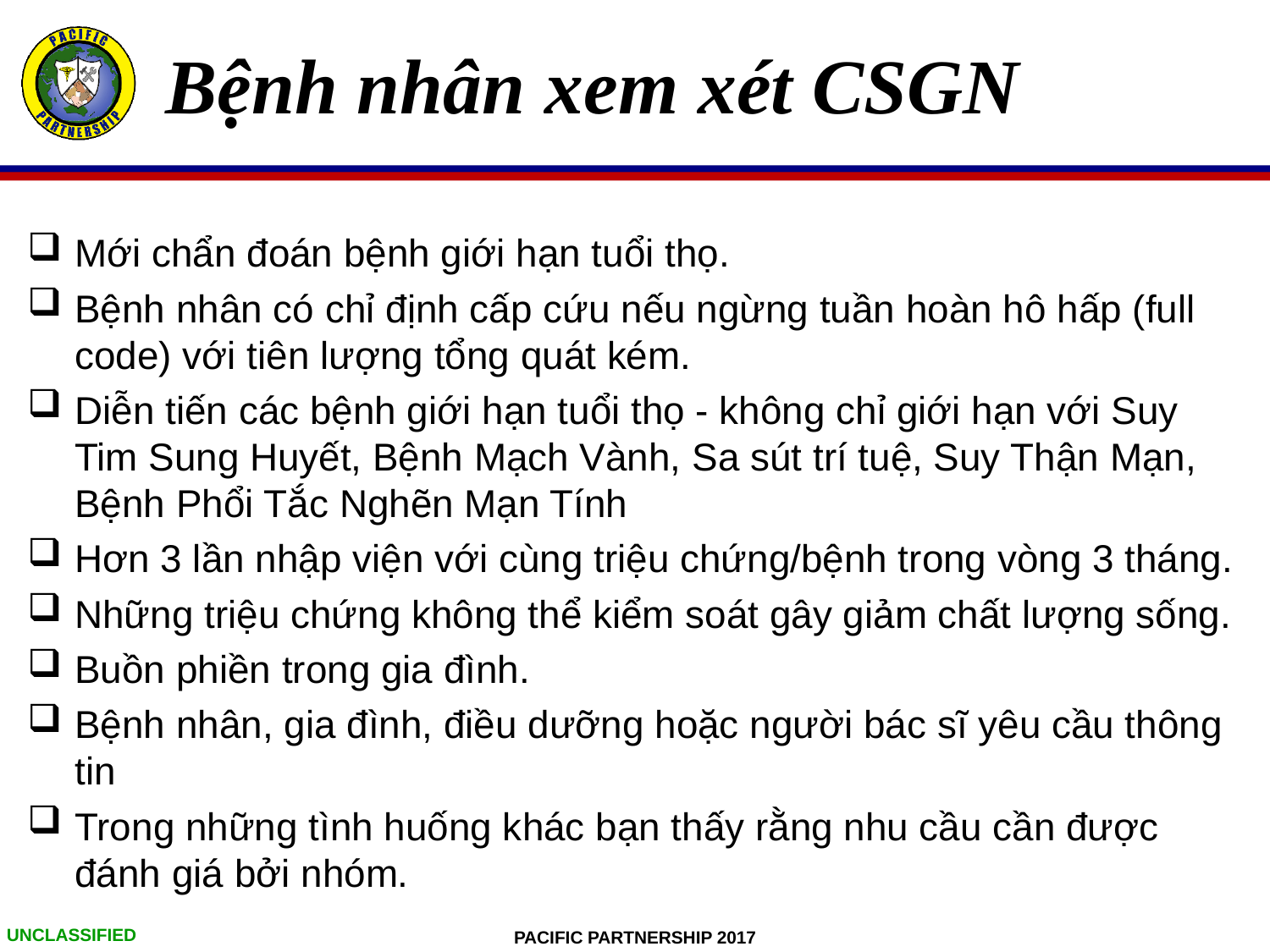

# Bệnh nhân xem xét CSGN
Mới chẩn đoán bệnh giới hạn tuổi thọ.
Bệnh nhân có chỉ định cấp cứu nếu ngừng tuần hoàn hô hấp (full code) với tiên lượng tổng quát kém.
Diễn tiến các bệnh giới hạn tuổi thọ - không chỉ giới hạn với Suy Tim Sung Huyết, Bệnh Mạch Vành, Sa sút trí tuệ, Suy Thận Mạn, Bệnh Phổi Tắc Nghẽn Mạn Tính
Hơn 3 lần nhập viện với cùng triệu chứng/bệnh trong vòng 3 tháng.
Những triệu chứng không thể kiểm soát gây giảm chất lượng sống.
Buồn phiền trong gia đình.
Bệnh nhân, gia đình, điều dưỡng hoặc người bác sĩ yêu cầu thông tin
Trong những tình huống khác bạn thấy rằng nhu cầu cần được đánh giá bởi nhóm.